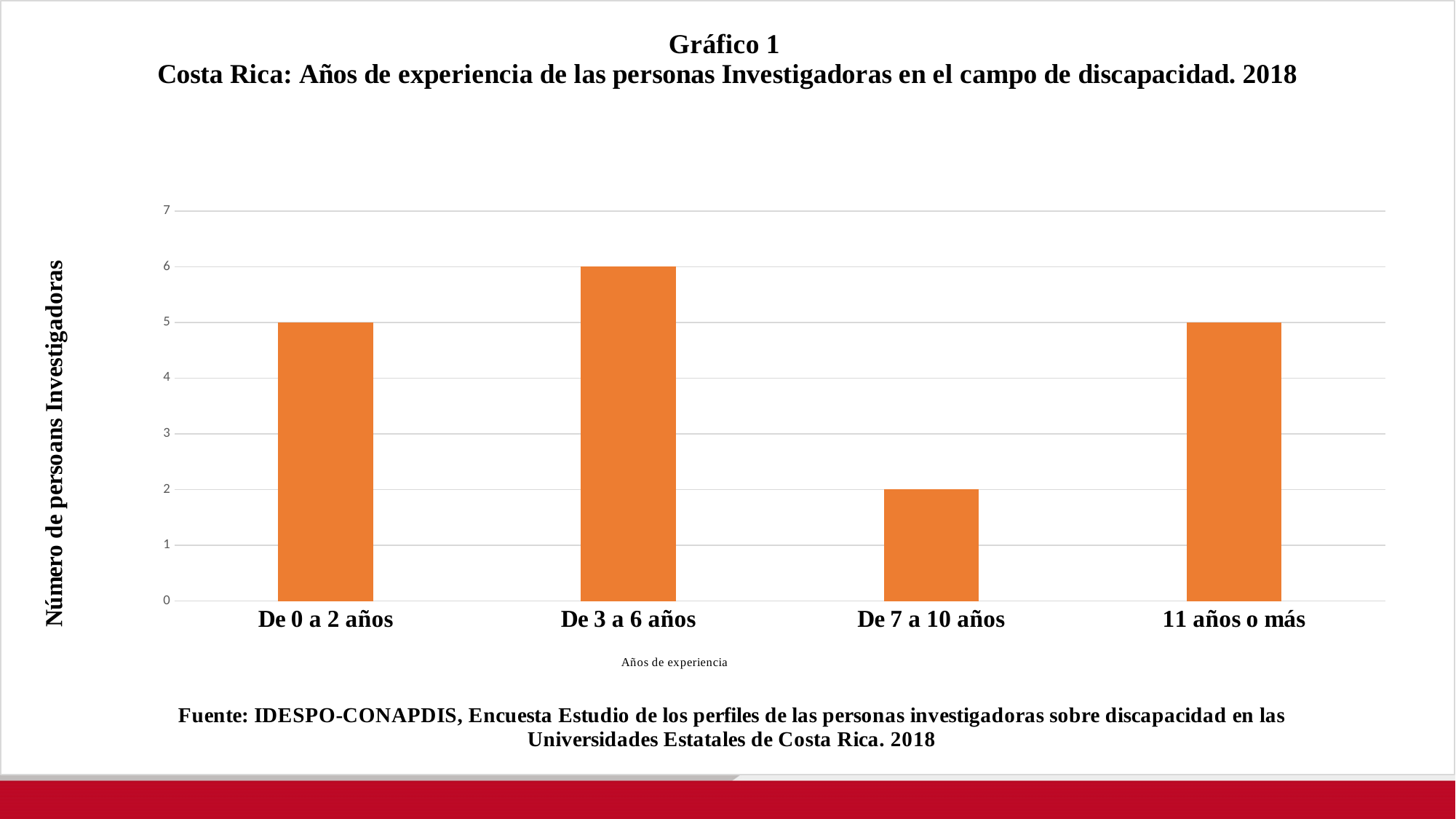

### Chart: Gráfico 1 Costa Rica: Años de experiencia de las personas Investigadoras en el campo de discapacidad. 2018

| Category |  |
|---|---|
| De 0 a 2 años | 5.0 |
| De 3 a 6 años | 6.0 |
| De 7 a 10 años | 2.0 |
| 11 años o más | 5.0 |